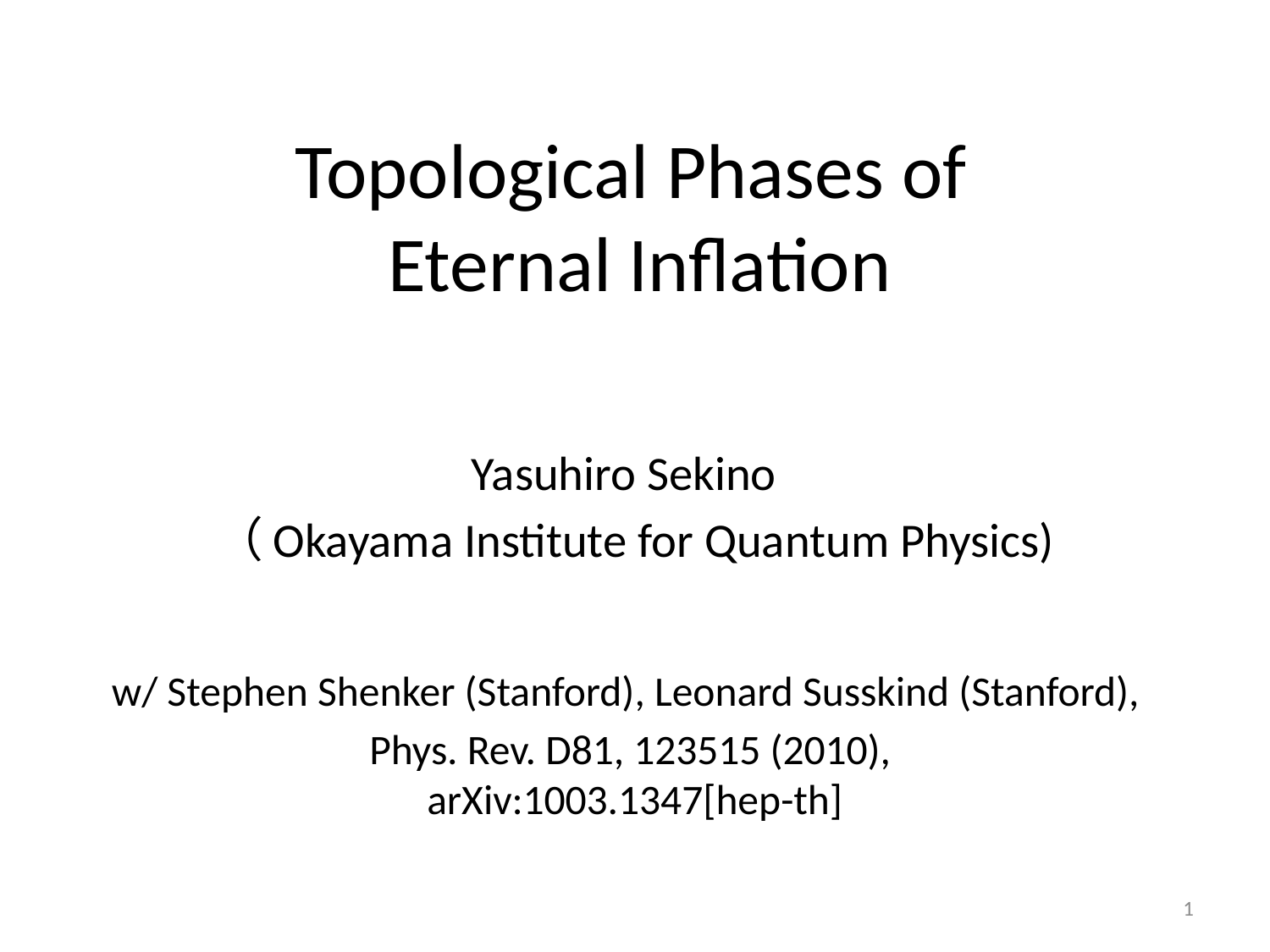

# Topological Phases of Eternal Inflation
Yasuhiro Sekino
（Okayama Institute for Quantum Physics)
w/ Stephen Shenker (Stanford), Leonard Susskind (Stanford),
Phys. Rev. D81, 123515 (2010),
arXiv:1003.1347[hep-th]
1